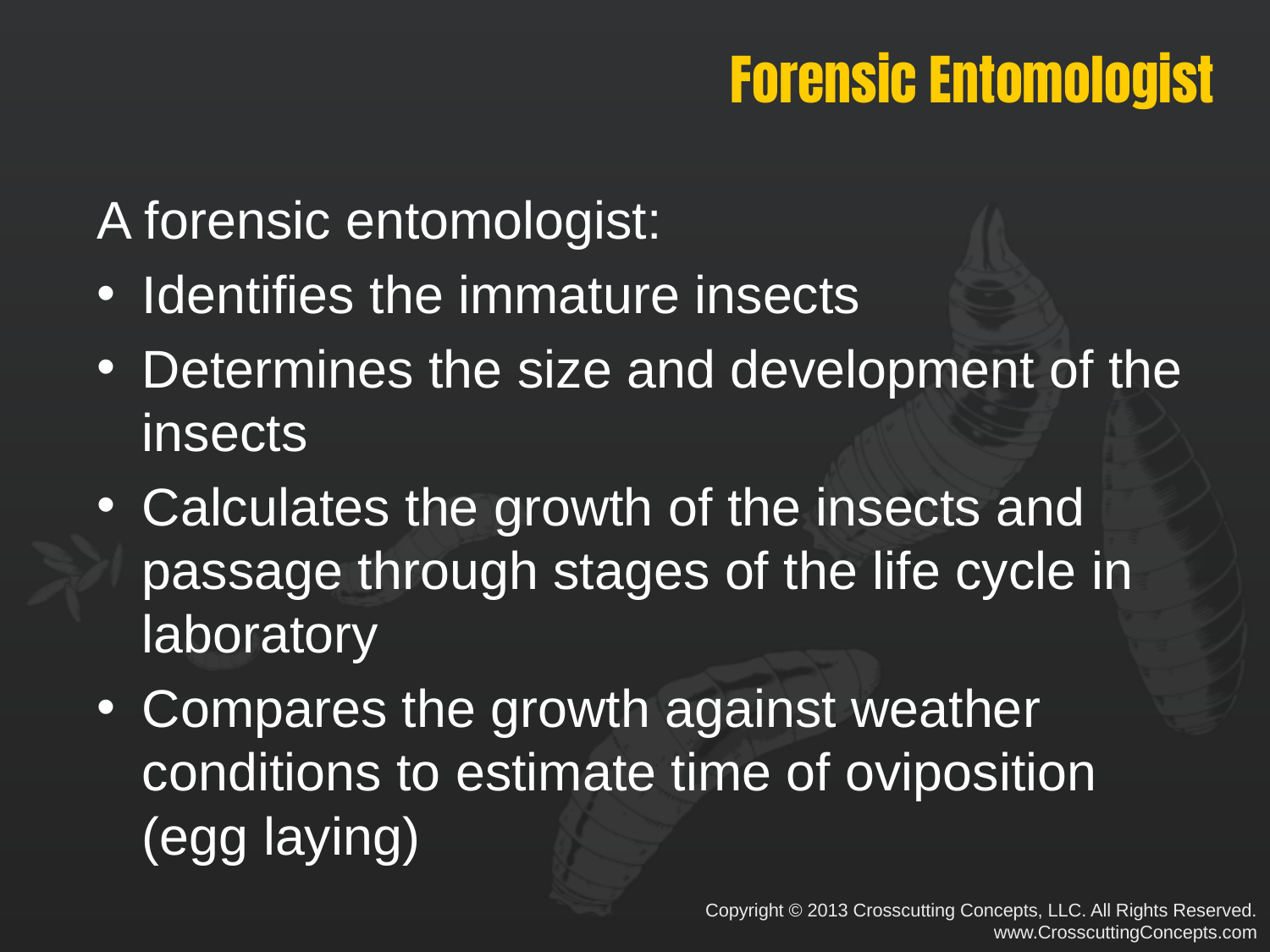

# Forensic Entomologist
A forensic entomologist:
Identifies the immature insects
Determines the size and development of the insects
Calculates the growth of the insects and passage through stages of the life cycle in laboratory
Compares the growth against weather conditions to estimate time of oviposition (egg laying)